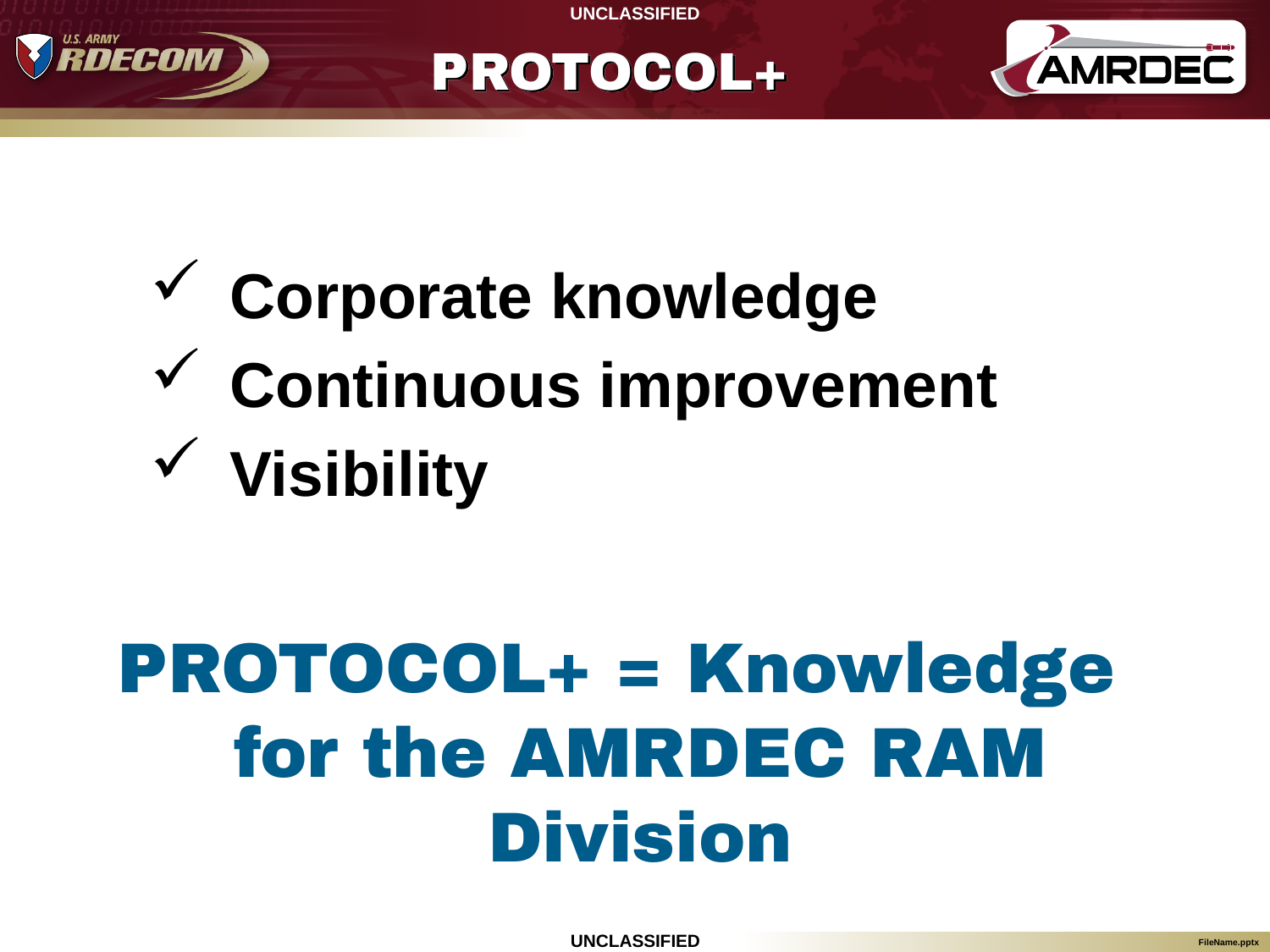

# PROTOCOL+

Corporate knowledge
Continuous improvement
Visibility

PROTOCOL+ = Knowledge for the AMRDEC RAM Division